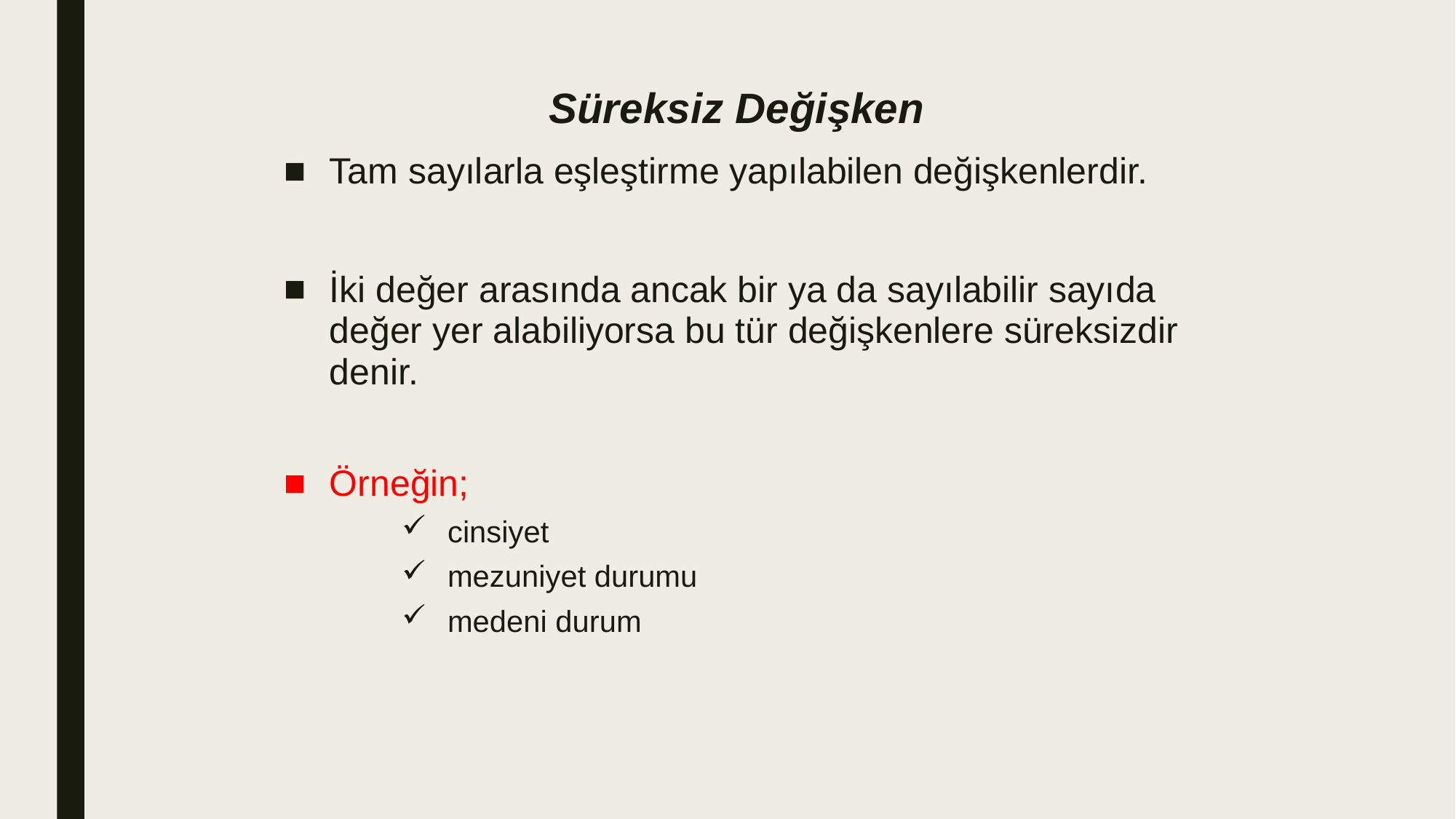

# Süreksiz Değişken
Tam sayılarla eşleştirme yapılabilen değişkenlerdir.

İki değer arasında ancak bir ya da sayılabilir sayıda değer yer alabiliyorsa bu tür değişkenlere süreksizdir denir.

Örneğin;
cinsiyet
mezuniyet durumu
medeni durum